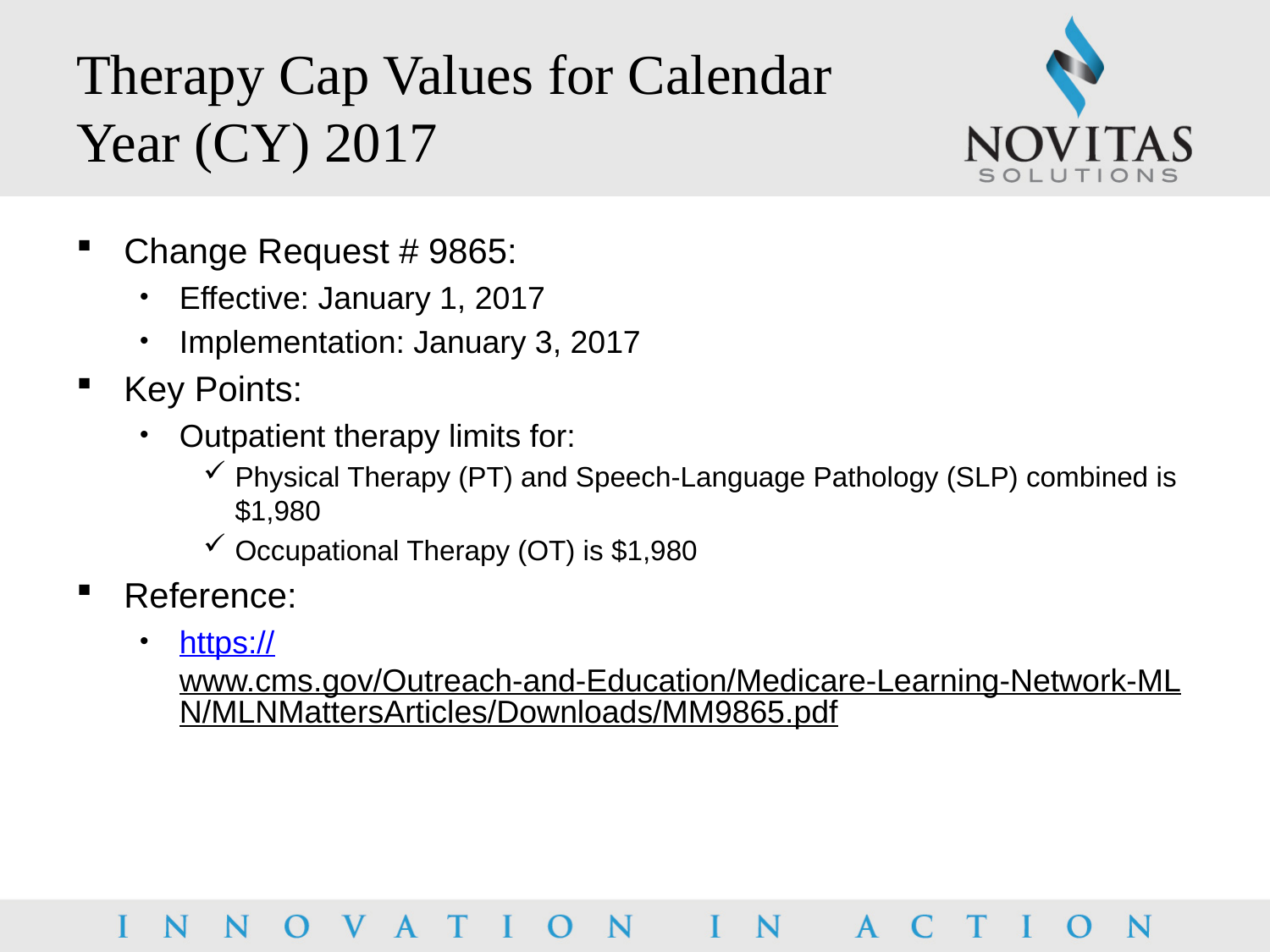

# Therapy Cap Values for Calendar Year (CY) 2017
Change Request # 9865:
Effective: January 1, 2017
Implementation: January 3, 2017
Key Points:
Outpatient therapy limits for:
Physical Therapy (PT) and Speech-Language Pathology (SLP) combined is $1,980
Occupational Therapy (OT) is $1,980
Reference:
https://www.cms.gov/Outreach-and-Education/Medicare-Learning-Network-MLN/MLNMattersArticles/Downloads/MM9865.pdf